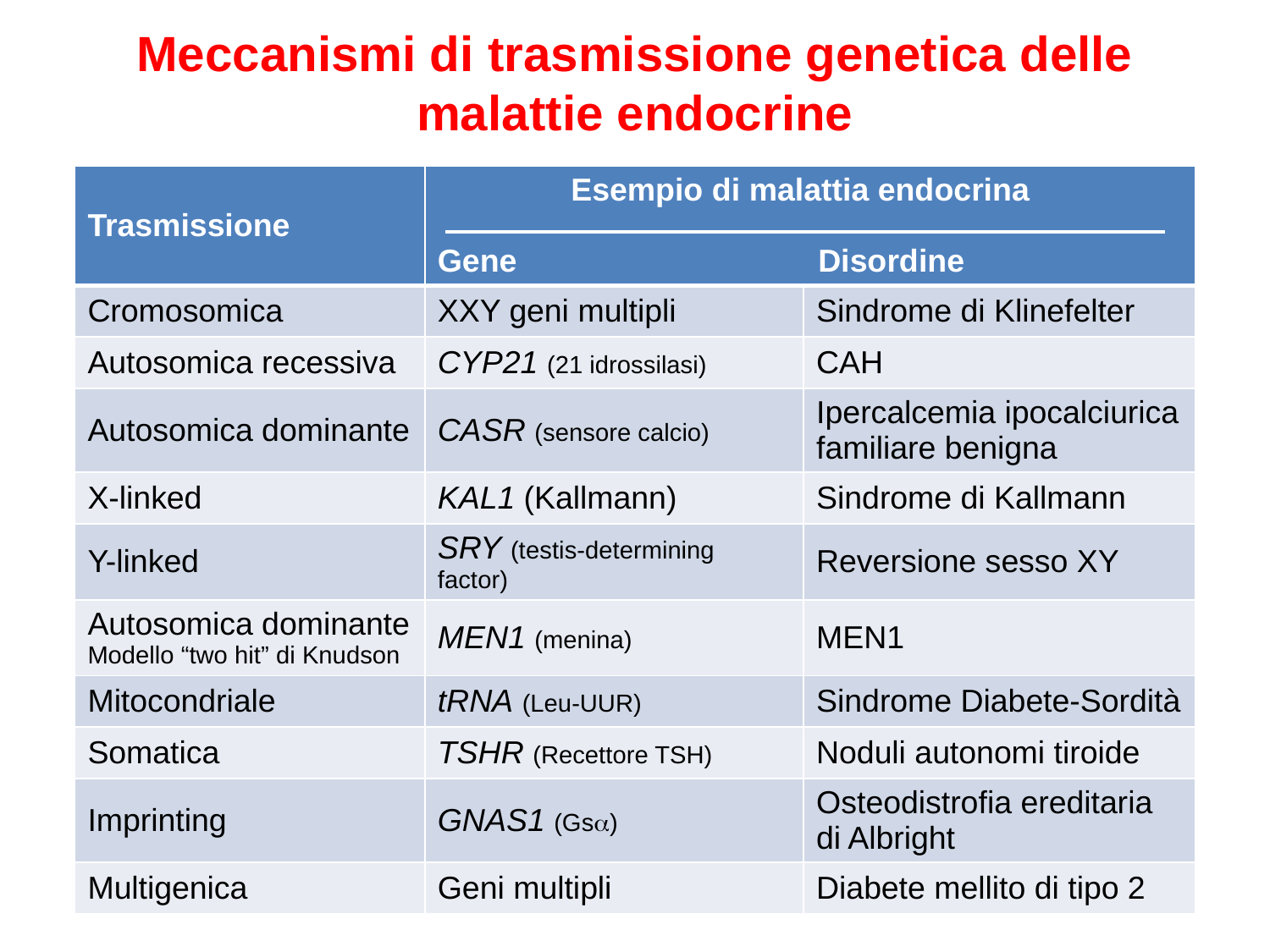

Meccanismi di trasmissione genetica delle malattie endocrine
| Trasmissione | Esempio di malattia endocrina Gene Disordine |  |
| --- | --- | --- |
| Cromosomica | XXY geni multipli | Sindrome di Klinefelter |
| Autosomica recessiva | CYP21 (21 idrossilasi) | CAH |
| Autosomica dominante | CASR (sensore calcio) | Ipercalcemia ipocalciurica familiare benigna |
| X-linked | KAL1 (Kallmann) | Sindrome di Kallmann |
| Y-linked | SRY (testis-determining factor) | Reversione sesso XY |
| Autosomica dominante Modello “two hit” di Knudson | MEN1 (menina) | MEN1 |
| Mitocondriale | tRNA (Leu-UUR) | Sindrome Diabete-Sordità |
| Somatica | TSHR (Recettore TSH) | Noduli autonomi tiroide |
| Imprinting | GNAS1 (Gsα) | Osteodistrofia ereditaria di Albright |
| Multigenica | Geni multipli | Diabete mellito di tipo 2 |